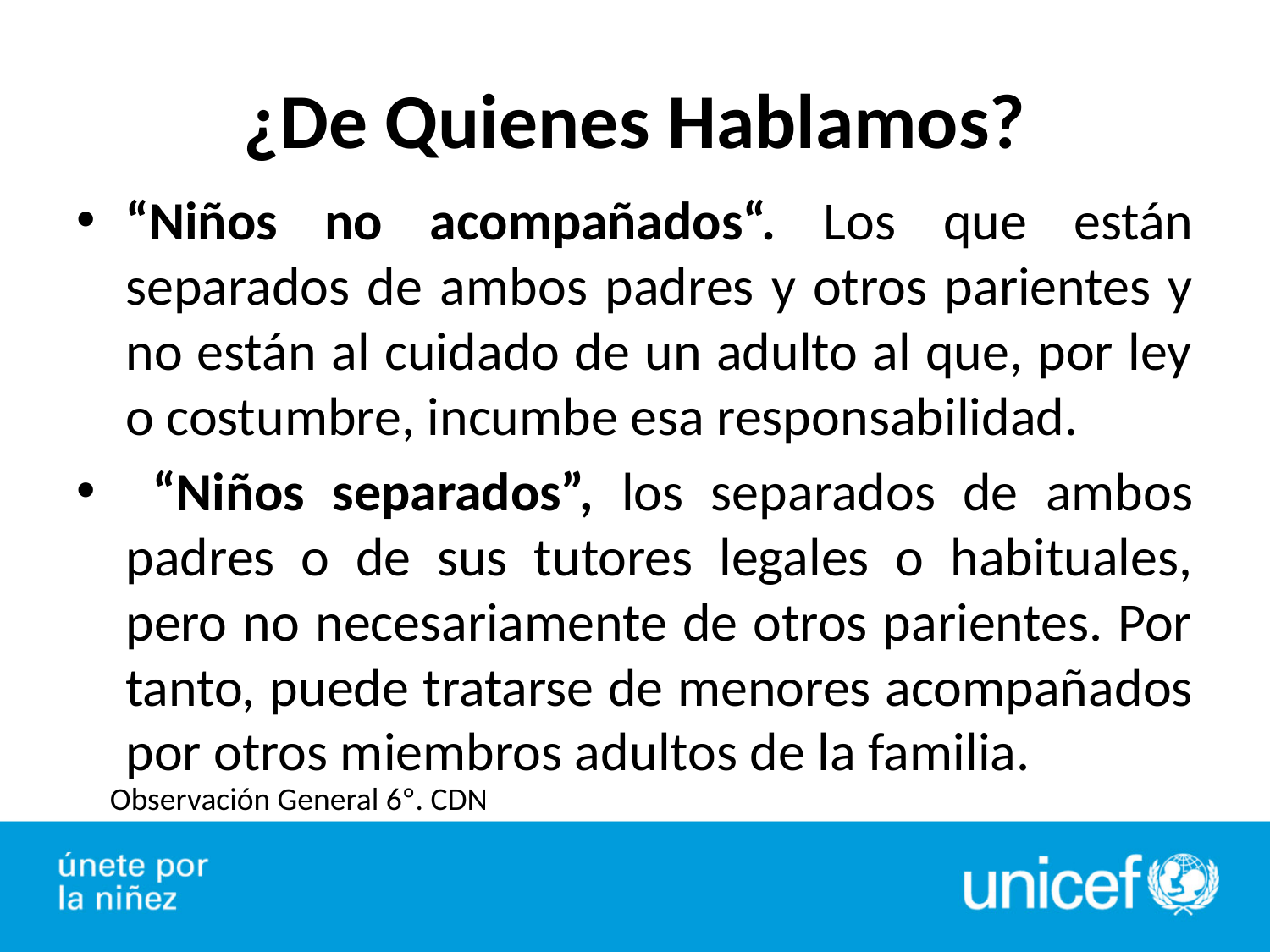

# ¿De Quienes Hablamos?
“Niños no acompañados“. Los que están separados de ambos padres y otros parientes y no están al cuidado de un adulto al que, por ley o costumbre, incumbe esa responsabilidad.
 “Niños separados”, los separados de ambos padres o de sus tutores legales o habituales, pero no necesariamente de otros parientes. Por tanto, puede tratarse de menores acompañados por otros miembros adultos de la familia.
Observación General 6º. CDN